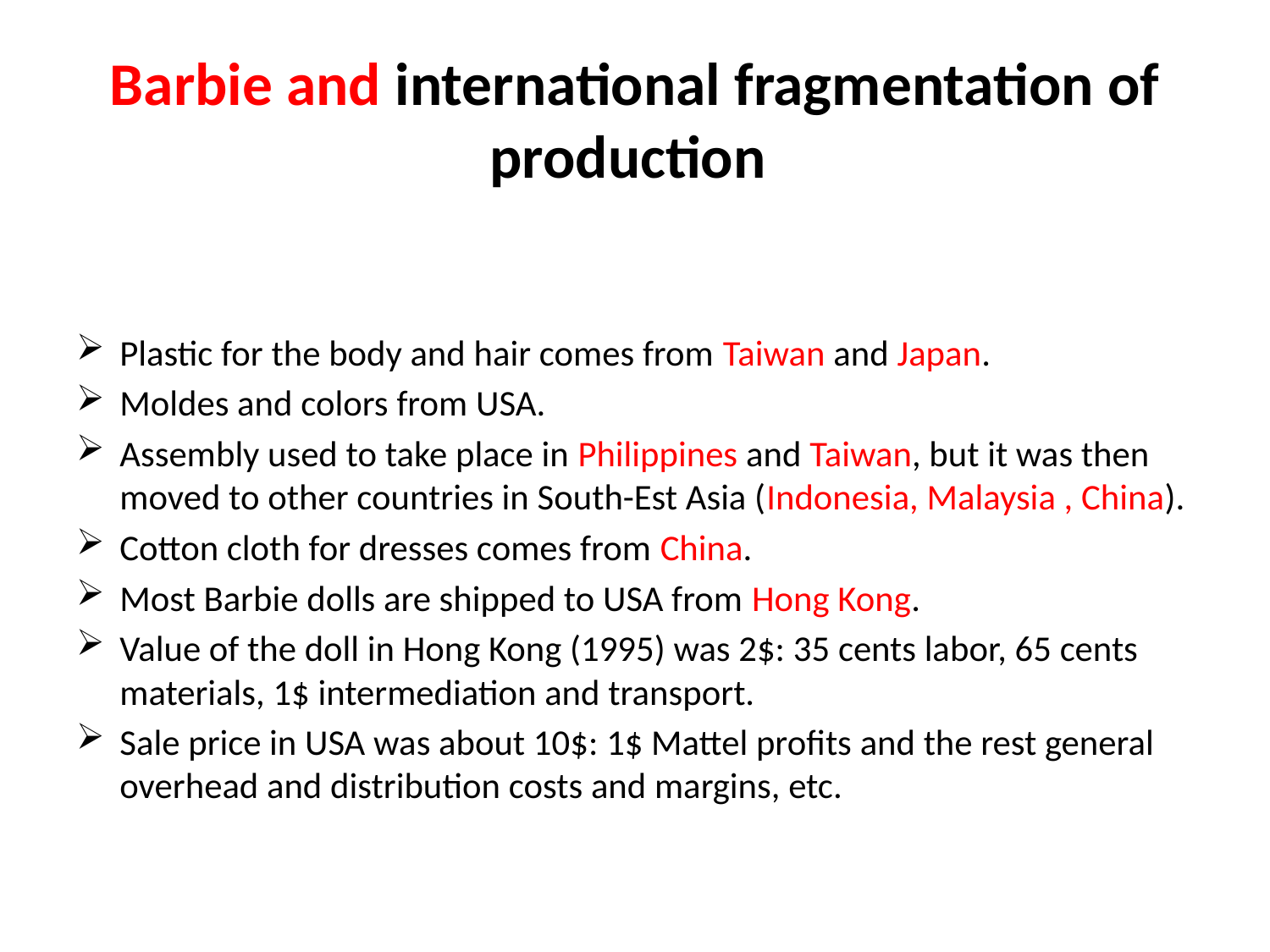

# Barbie and international fragmentation of production

Plastic for the body and hair comes from Taiwan and Japan.
Moldes and colors from USA.
Assembly used to take place in Philippines and Taiwan, but it was then moved to other countries in South-Est Asia (Indonesia, Malaysia , China).
Cotton cloth for dresses comes from China.
Most Barbie dolls are shipped to USA from Hong Kong.
Value of the doll in Hong Kong (1995) was 2$: 35 cents labor, 65 cents materials, 1$ intermediation and transport.
Sale price in USA was about 10$: 1$ Mattel profits and the rest general overhead and distribution costs and margins, etc.